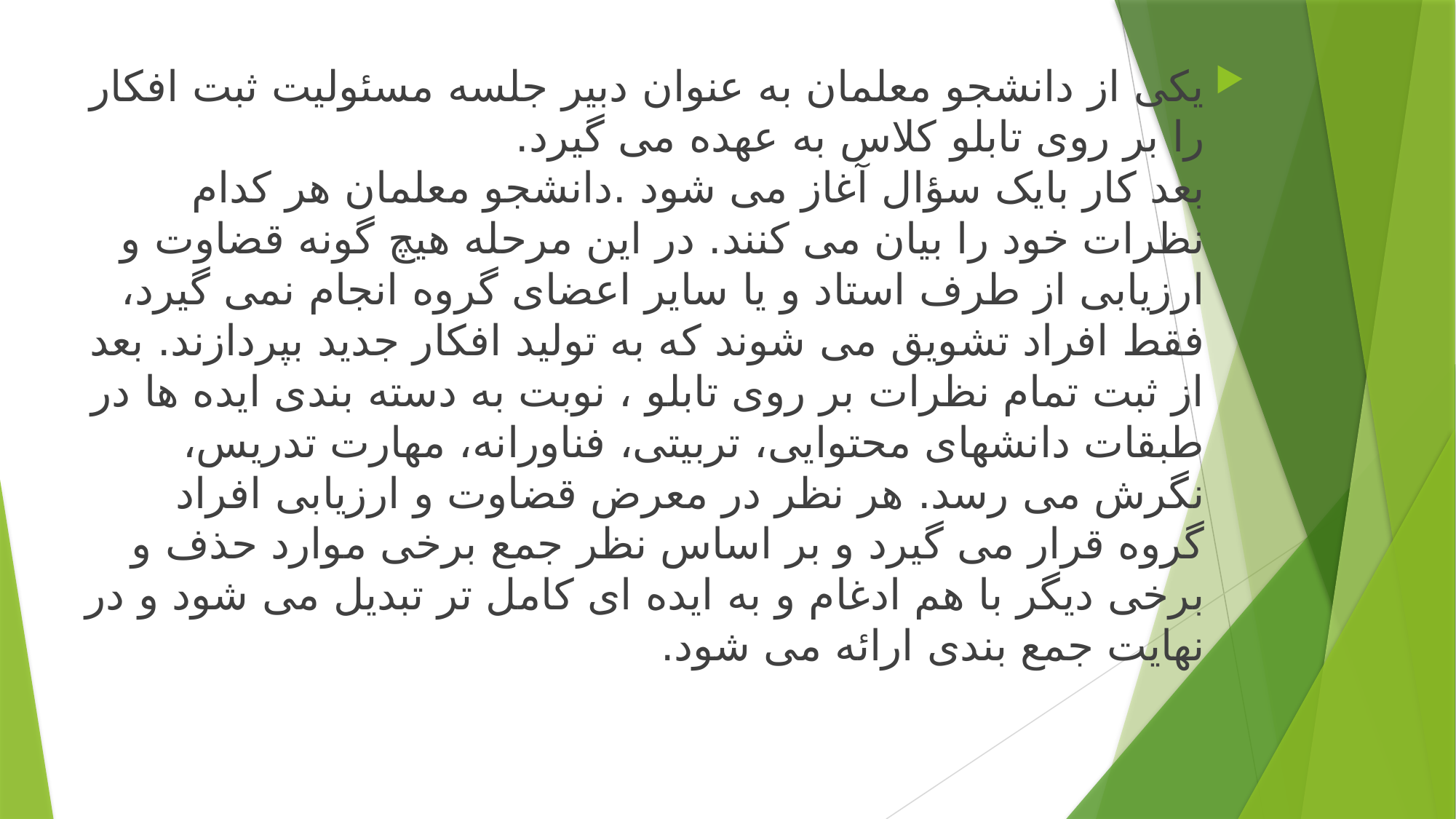

یکی از دانشجو معلمان به عنوان دبیر جلسه مسئولیت ثبت افکار را بر روی تابلو کلاس به عهده می گیرد.
بعد کار بایک سؤال آغاز می شود .دانشجو معلمان هر کدام نظرات خود را بیان می کنند. در این مرحله هیچ گونه قضاوت و ارزیابی از طرف استاد و یا سایر اعضای گروه انجام نمی گیرد، فقط افراد تشویق می شوند که به تولید افکار جدید بپردازند. بعد از ثبت تمام نظرات بر روی تابلو ، نوبت به دسته بندی ایده ها در طبقات دانشهای محتوایی، تربیتی، فناورانه، مهارت تدریس، نگرش می رسد. هر نظر در معرض قضاوت و ارزیابی افراد گروه قرار می گیرد و بر اساس نظر جمع برخی موارد حذف و برخی دیگر با هم ادغام و به ایده ای کامل تر تبدیل می شود و در نهایت جمع بندی ارائه می شود.